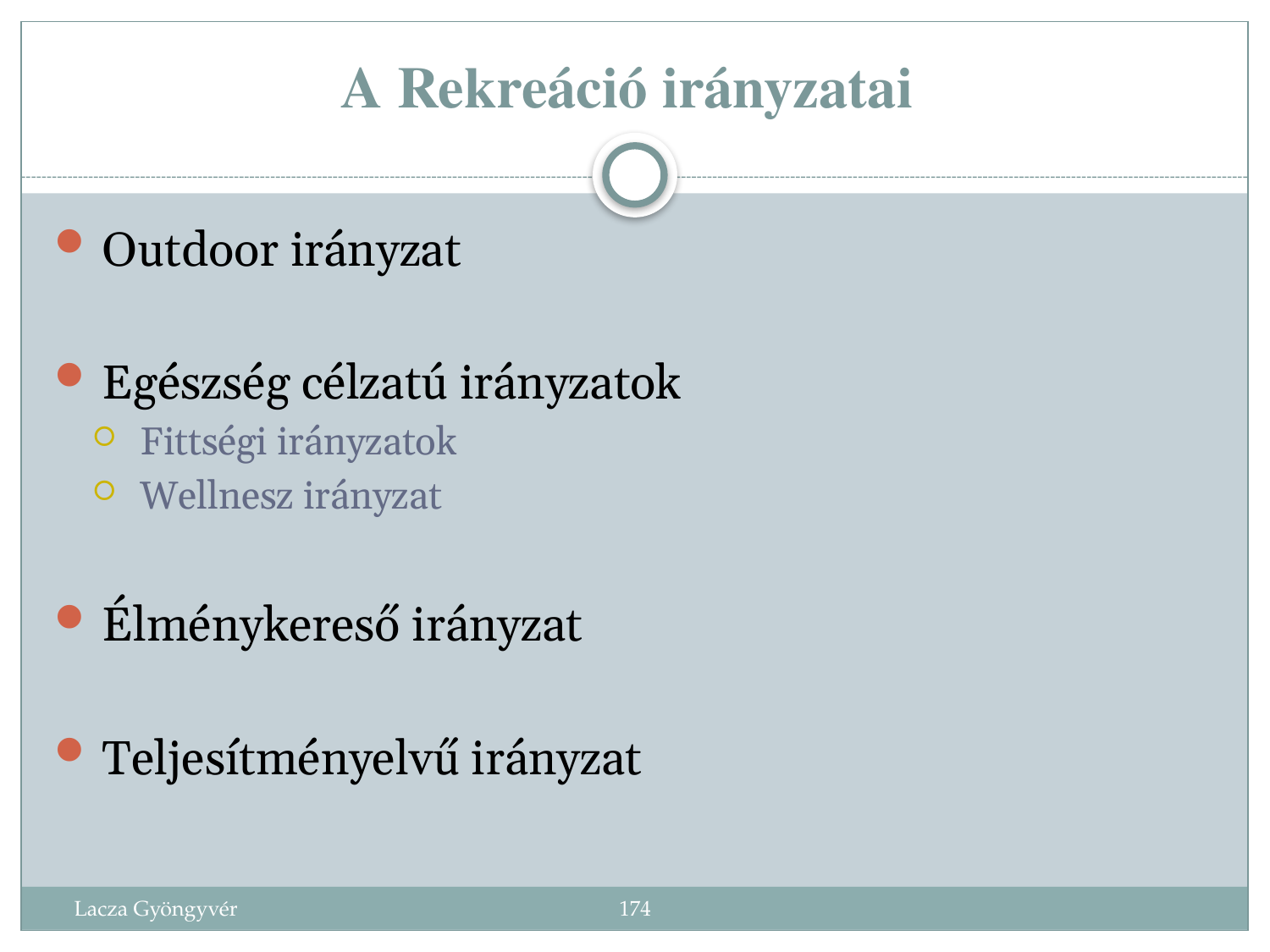

# A Rekreáció irányzatai
Outdoor irányzat

Egészség célzatú irányzatok
Fittségi irányzatok
Wellnesz irányzat

Élménykereső irányzat

Teljesítményelvű irányzat
Lacza Gyöngyvér
174